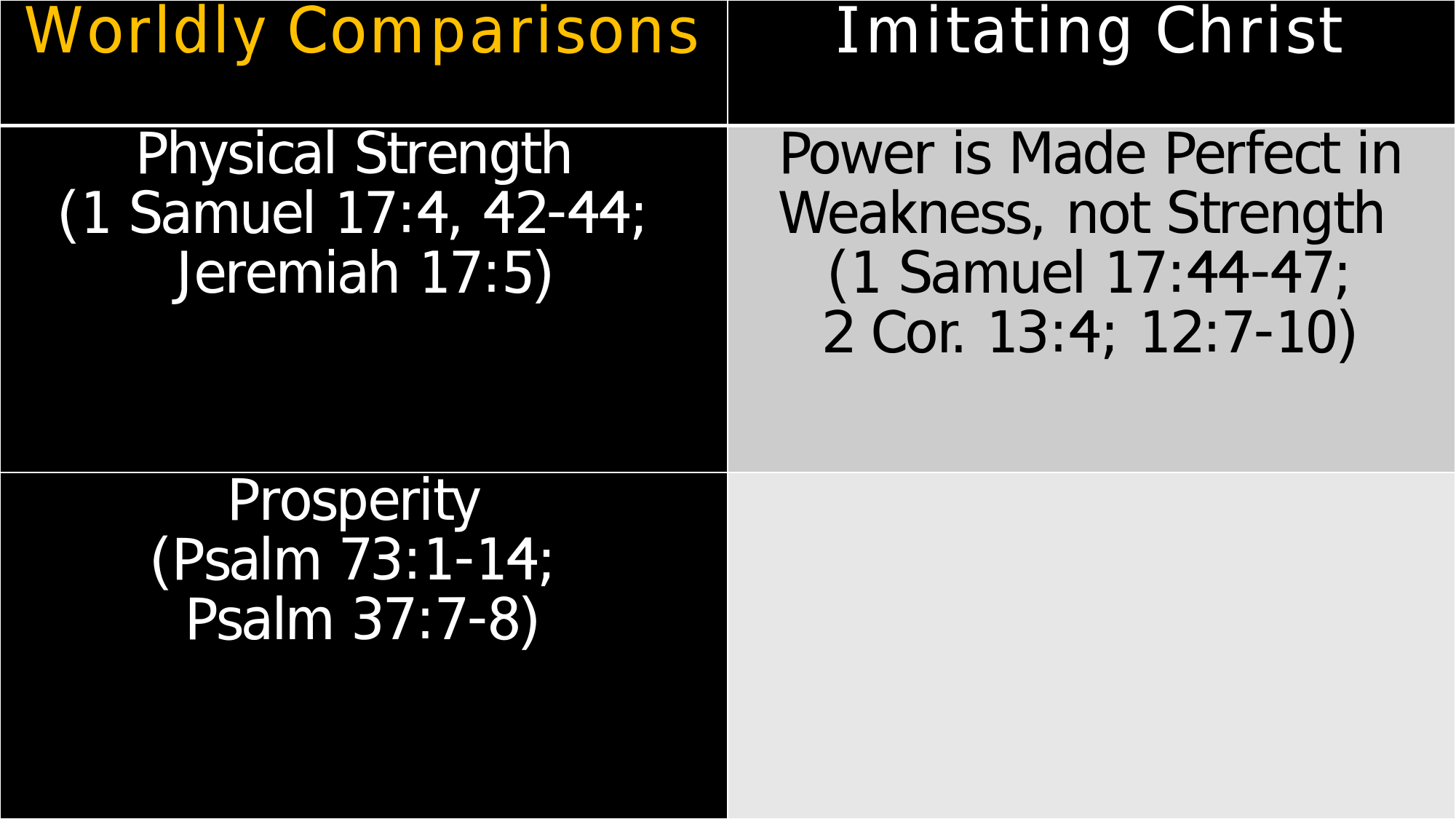

Meek & Quiet Spirit
(Mt. 11:29; 1 Pet. 3:3-6; Pr. 31:30)

| Worldly Comparisons | Imitating Christ |
| --- | --- |
| Physical Strength (1 Samuel 17:4, 42-44; Jeremiah 17:5) | Power is Made Perfect in Weakness, not Strength (1 Samuel 17:44-47; 2 Cor. 13:4; 12:7-10) |
| Prosperity (Psalm 73:1-14; Psalm 37:7-8) |  |